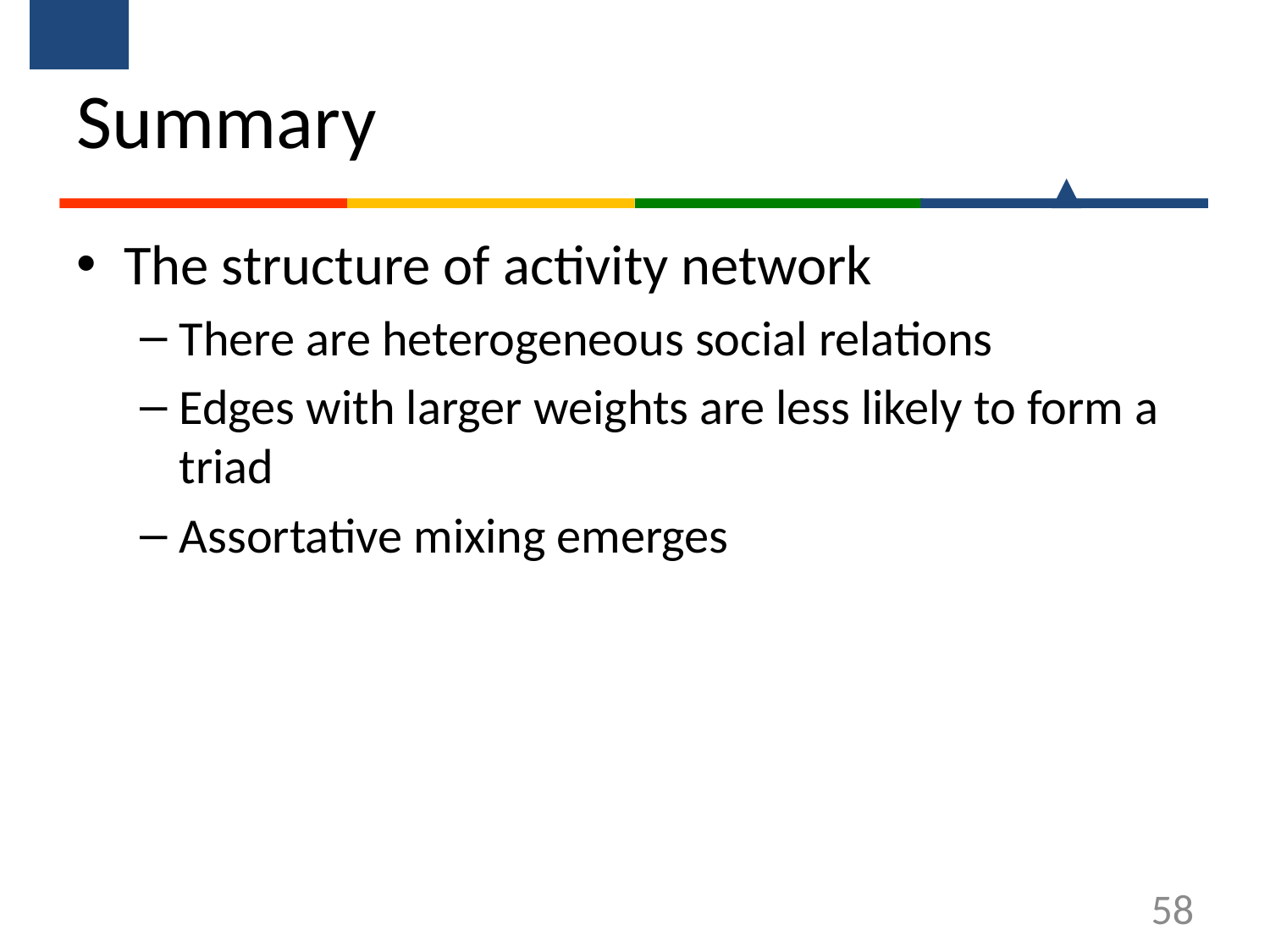

# Summary

The structure of activity network
There are heterogeneous social relations
Edges with larger weights are less likely to form a triad
Assortative mixing emerges

58